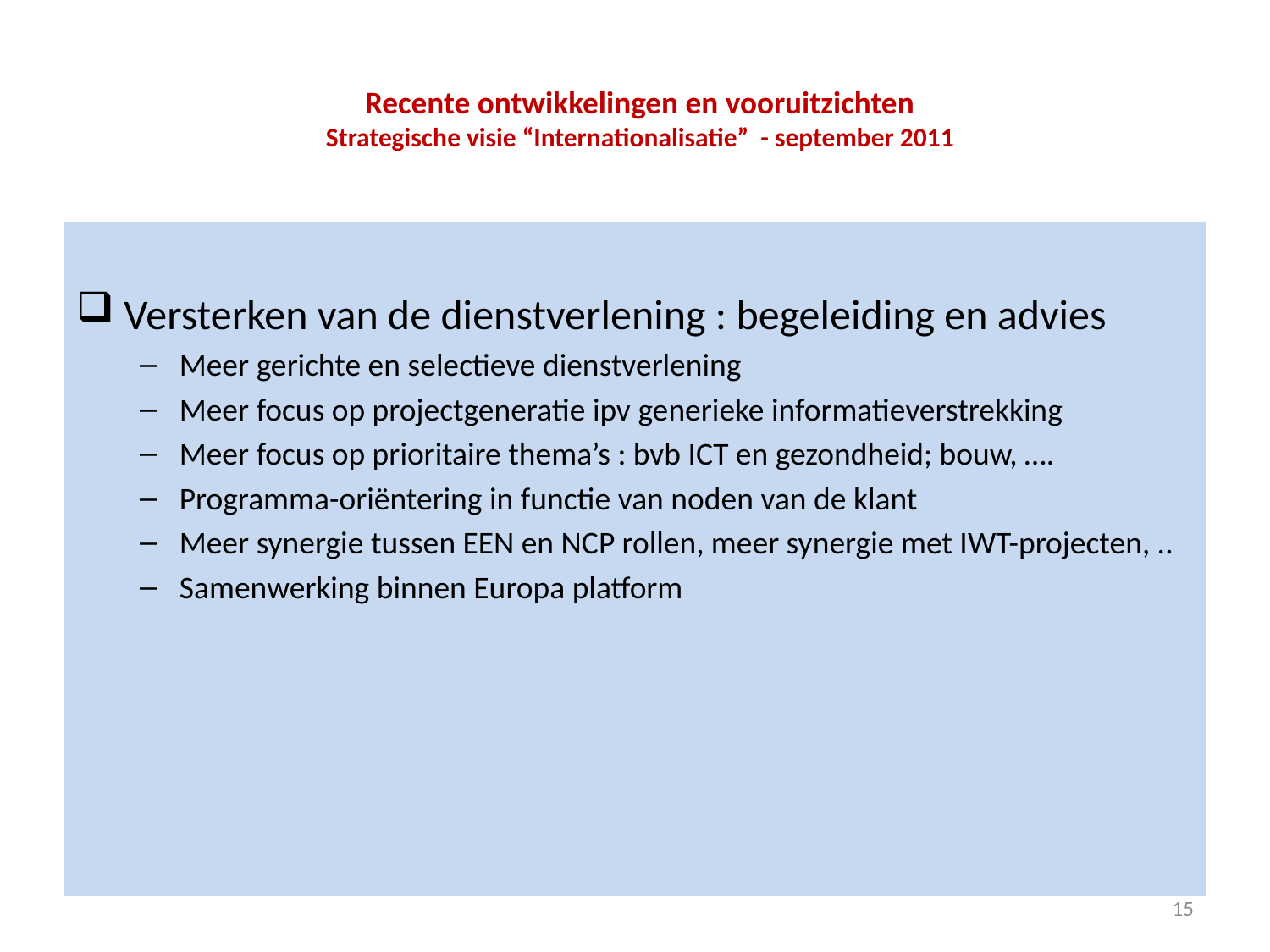

# Recente ontwikkelingen en vooruitzichten Strategische visie “Internationalisatie”  - september 2011

Versterken van de dienstverlening : begeleiding en advies
Meer gerichte en selectieve dienstverlening
Meer focus op projectgeneratie ipv generieke informatieverstrekking
Meer focus op prioritaire thema’s : bvb ICT en gezondheid; bouw, ….
Programma-oriëntering in functie van noden van de klant
Meer synergie tussen EEN en NCP rollen, meer synergie met IWT-projecten, ..
Samenwerking binnen Europa platform

15